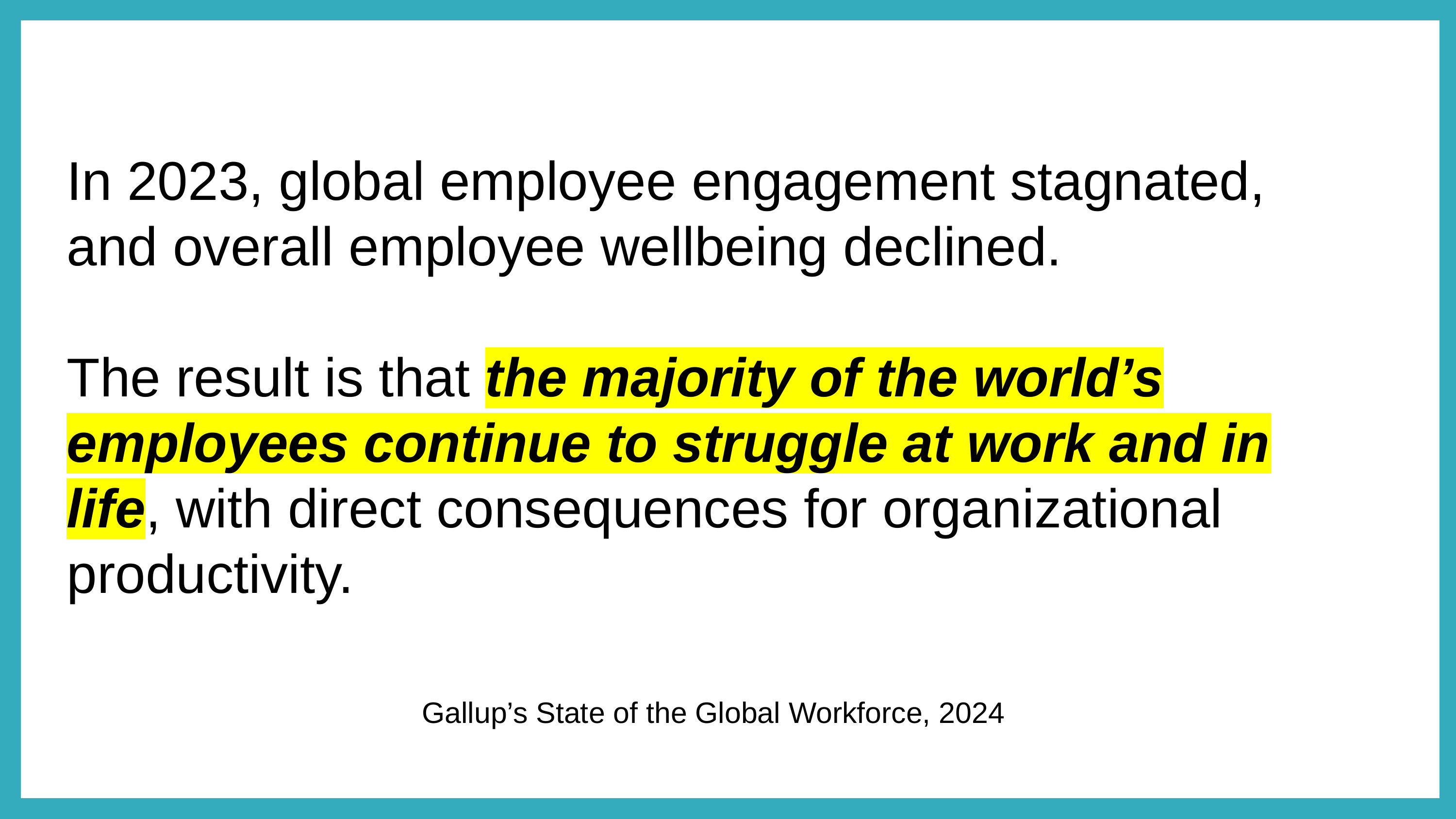

In 2023, global employee engagement stagnated, and overall employee wellbeing declined.

The result is that the majority of the world’s employees continue to struggle at work and in life, with direct consequences for organizational productivity.

Gallup’s State of the Global Workforce, 2024